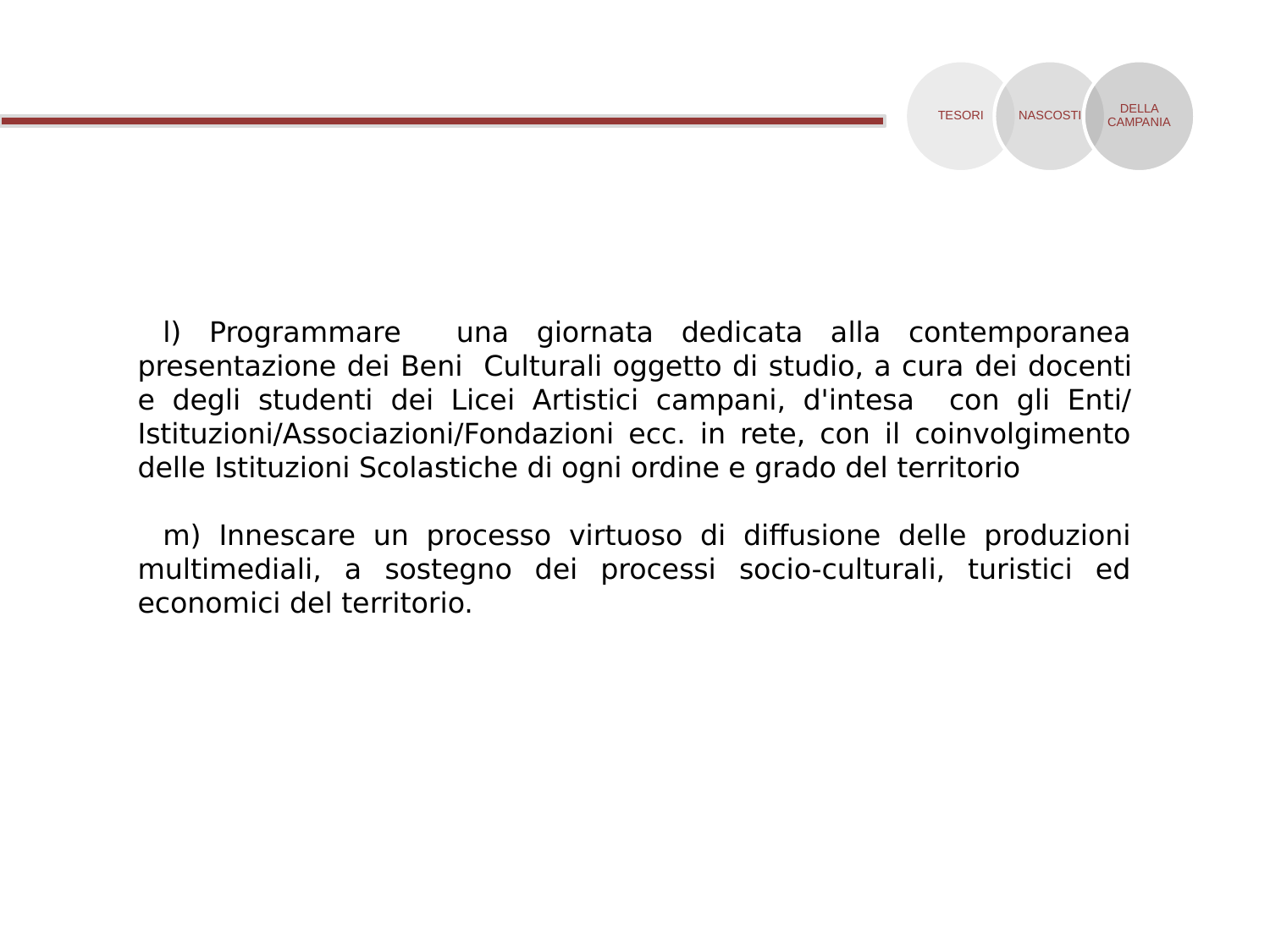

TESORI
NASCOSTI
DELLA CAMPANIA

l) Programmare  una giornata dedicata alla contemporanea presentazione dei Beni  Culturali oggetto di studio, a cura dei docenti e degli studenti dei Licei Artistici campani, d'intesa  con gli Enti/ Istituzioni/Associazioni/Fondazioni ecc. in rete, con il coinvolgimento delle Istituzioni Scolastiche di ogni ordine e grado del territorio

m) Innescare un processo virtuoso di diffusione delle produzioni multimediali, a sostegno dei processi socio-culturali, turistici ed economici del territorio.